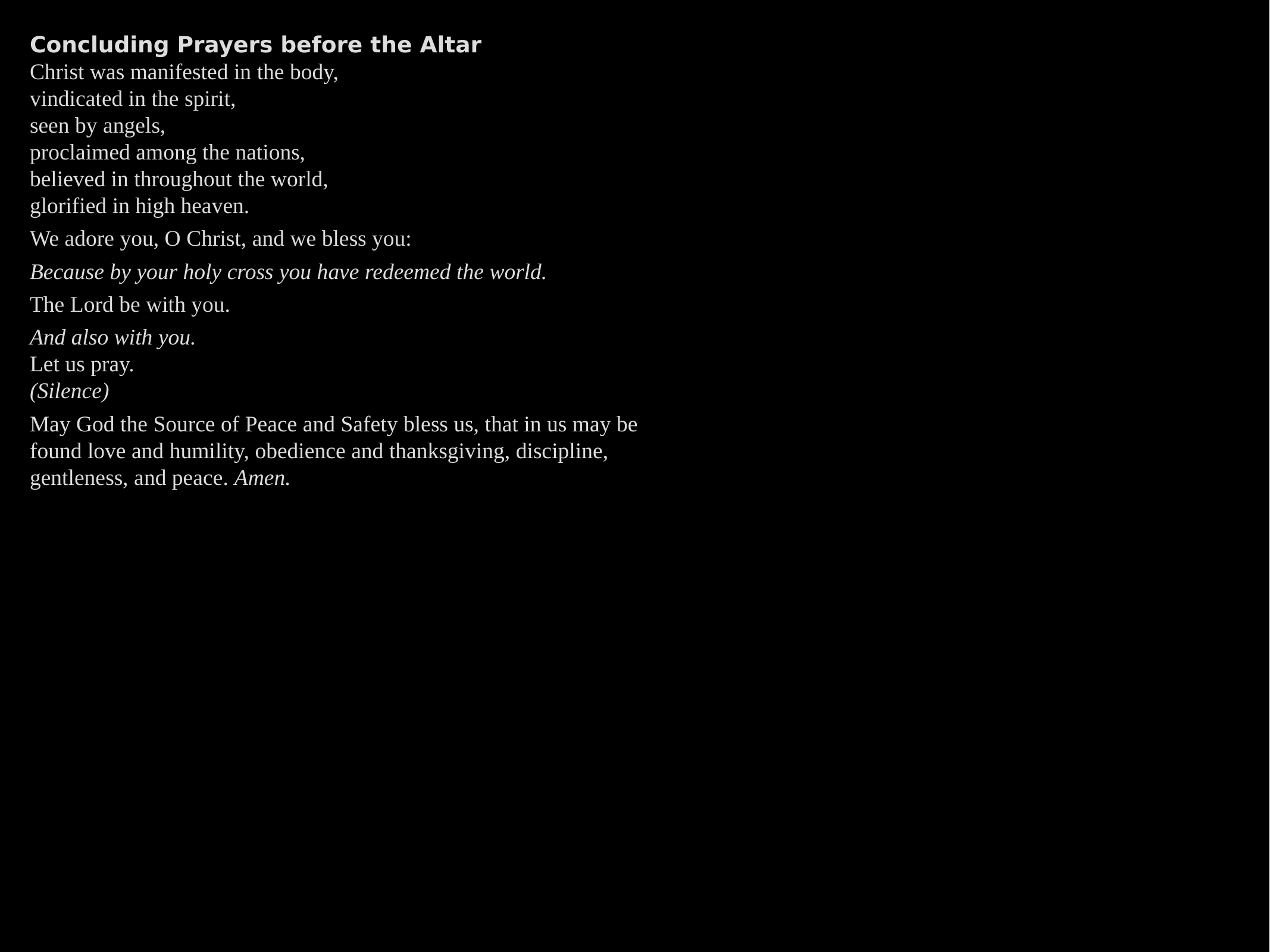

Concluding Prayers before the Altar
Christ was manifested in the body,
vindicated in the spirit,
seen by angels,
proclaimed among the nations,
believed in throughout the world,
glorified in high heaven.
We adore you, O Christ, and we bless you:
Because by your holy cross you have redeemed the world.
The Lord be with you.
And also with you.
Let us pray.
(Silence)
May God the Source of Peace and Safety bless us, that in us may be found love and humility, obedience and thanksgiving, discipline, gentleness, and peace. Amen.